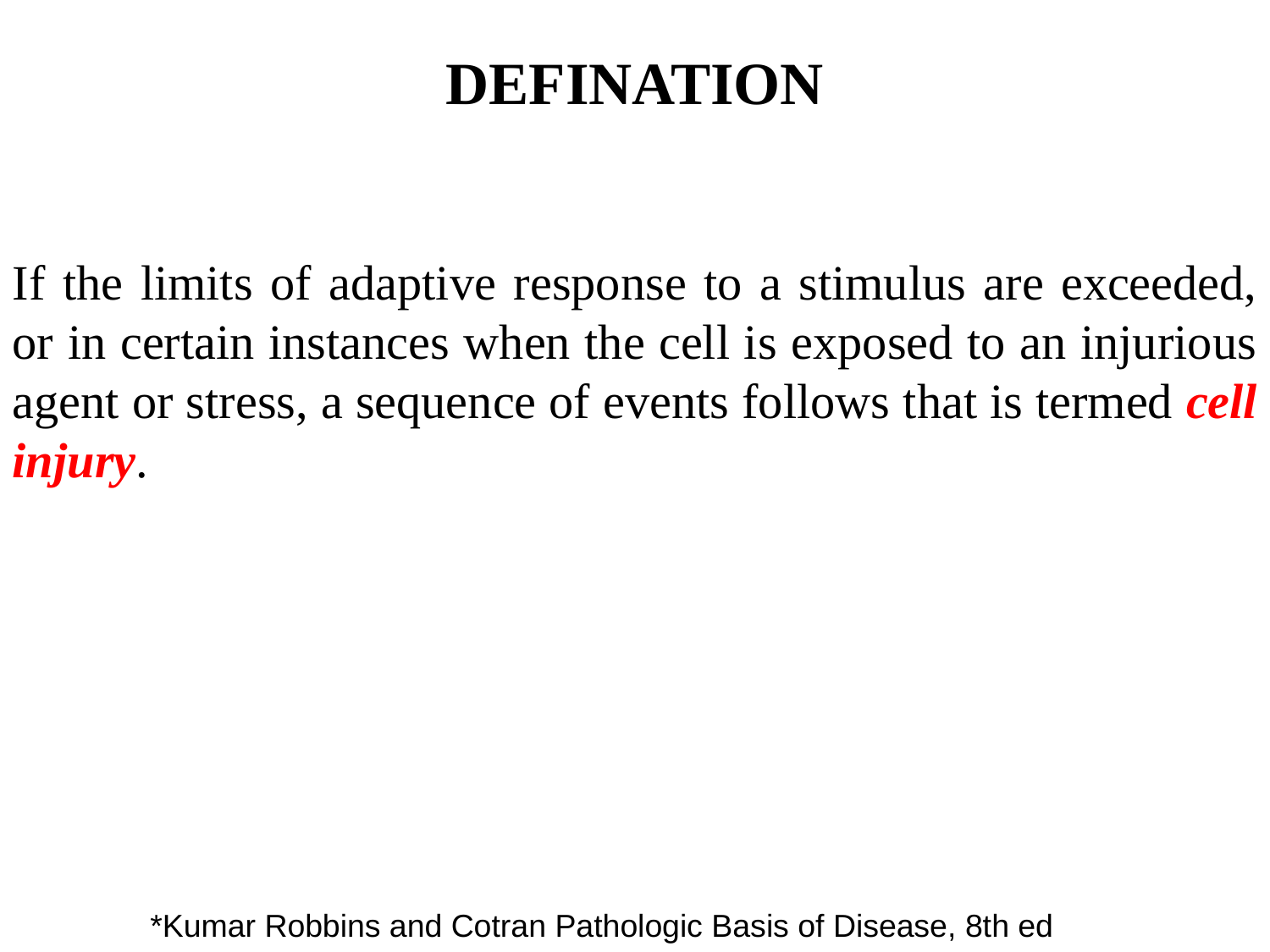

# DEFINATION
If the limits of adaptive response to a stimulus are exceeded, or in certain instances when the cell is exposed to an injurious agent or stress, a sequence of events follows that is termed cell injury.
*Kumar Robbins and Cotran Pathologic Basis of Disease, 8th ed